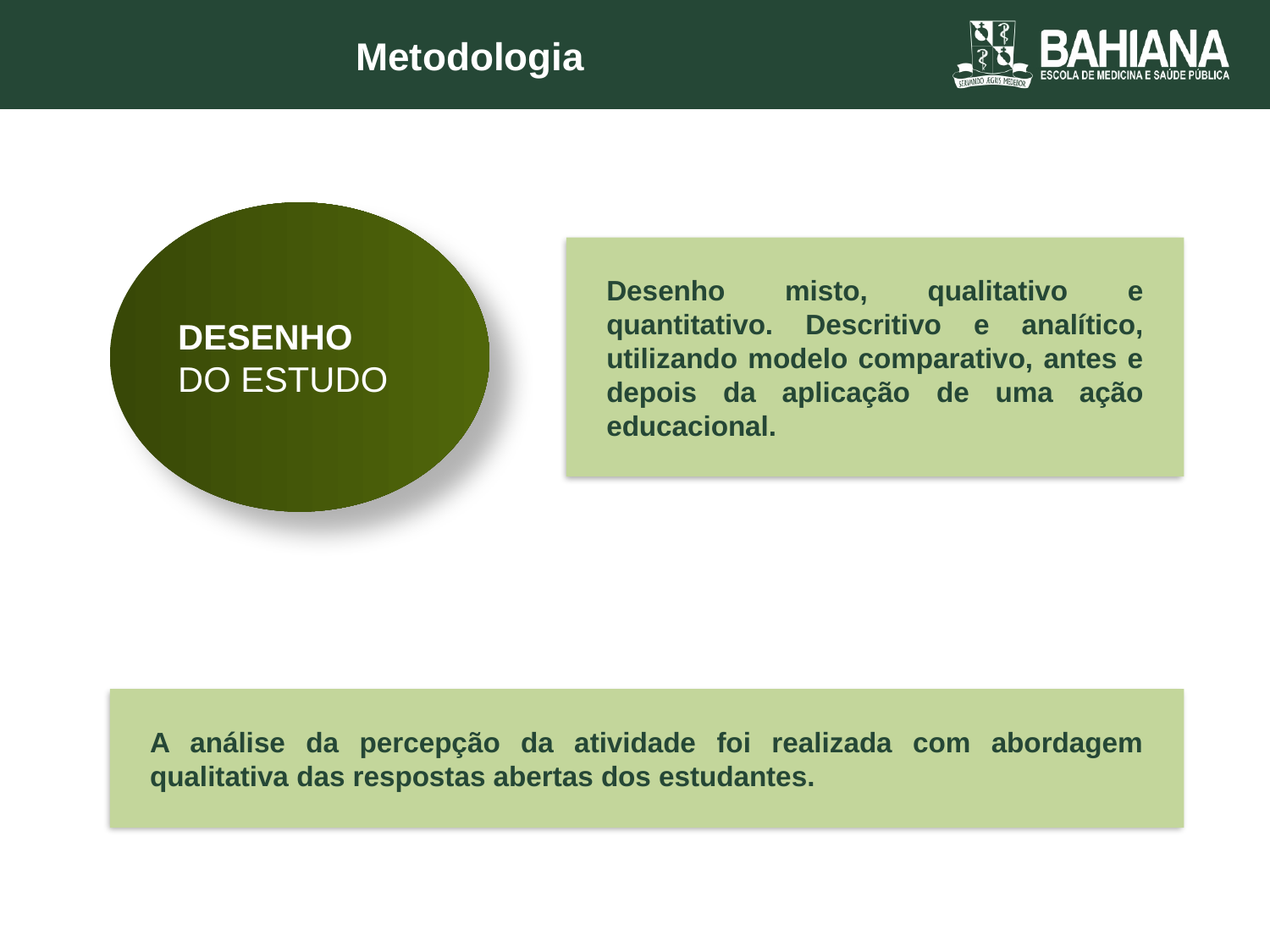

Metodologia
DESENHO
DO ESTUDO
Desenho misto, qualitativo e quantitativo. Descritivo e analítico, utilizando modelo comparativo, antes e depois da aplicação de uma ação educacional.
A análise da percepção da atividade foi realizada com abordagem qualitativa das respostas abertas dos estudantes.